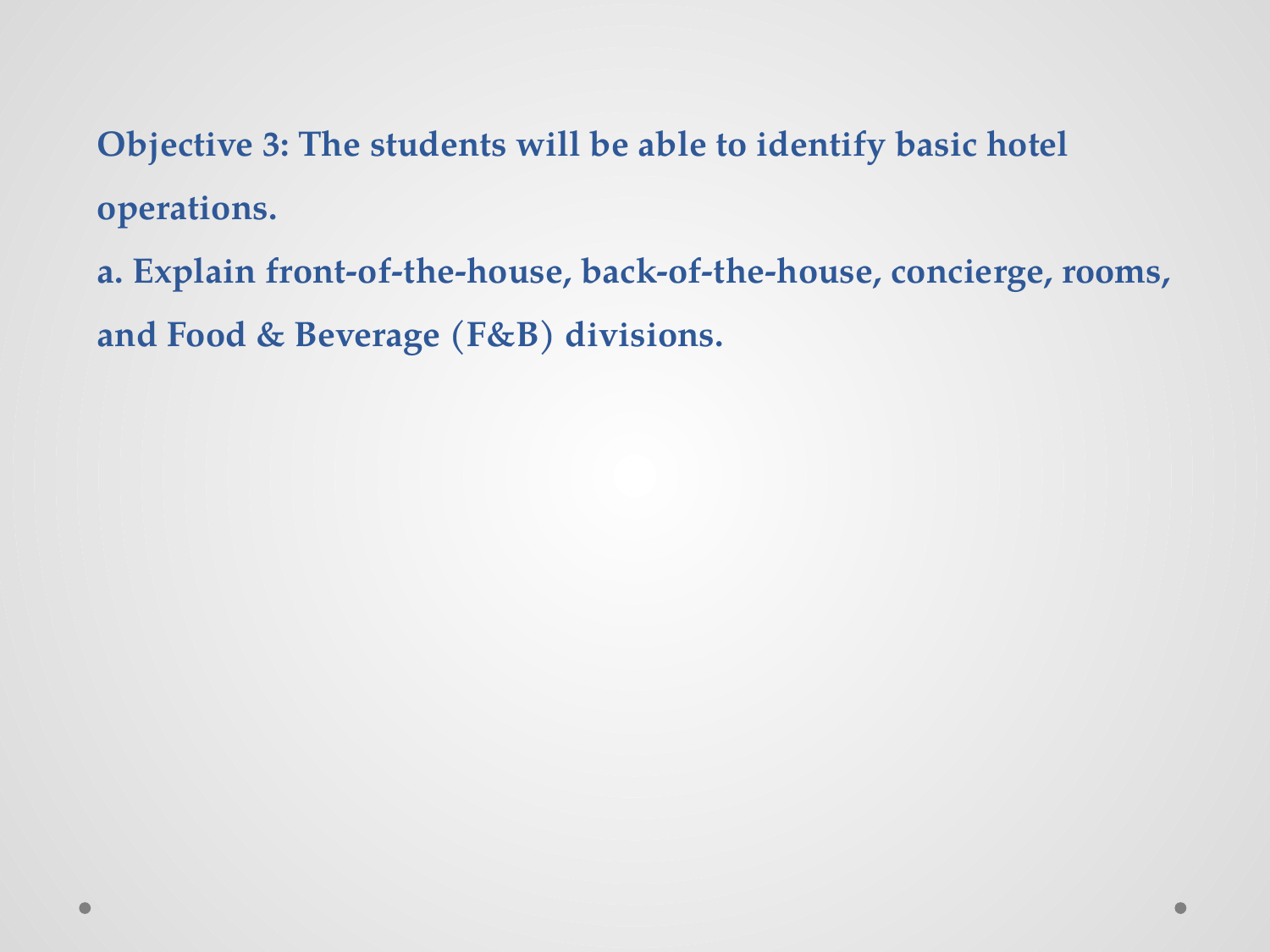

# Objective 3: The students will be able to identify basic hotel operations. a. Explain front-of-the-house, back-of-the-house, concierge, rooms, and Food & Beverage (F&B) divisions.